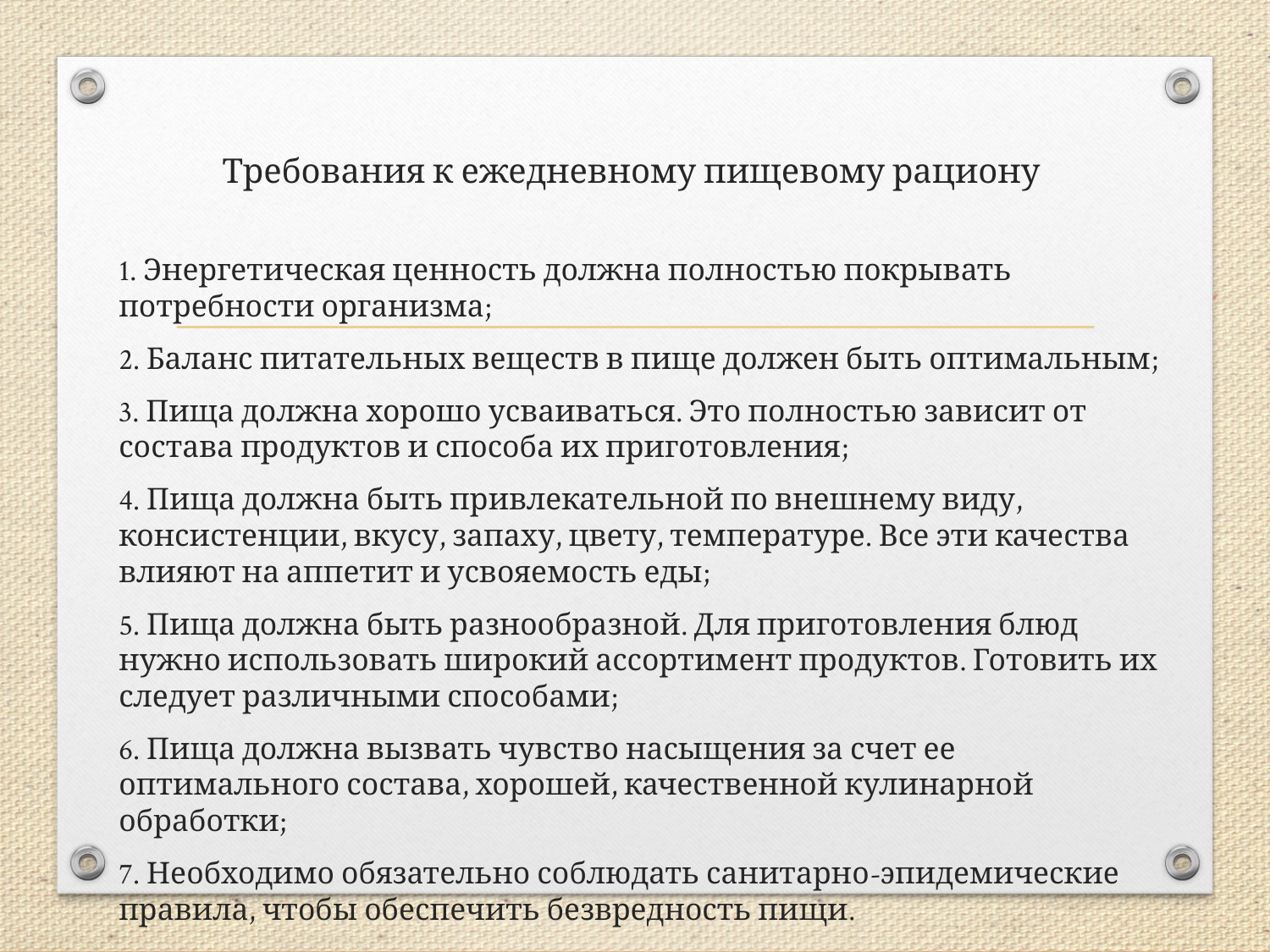

# Требования к ежедневному пищевому рациону
1. Энергетическая ценность должна полностью покрывать потребности организма;
2. Баланс питательных веществ в пище должен быть оптимальным;
3. Пища должна хорошо усваиваться. Это полностью зависит от состава продуктов и способа их приготовления;
4. Пища должна быть привлекательной по внешнему виду, консистенции, вкусу, запаху, цвету, температуре. Все эти качества влияют на аппетит и усвояемость еды;
5. Пища должна быть разнообразной. Для приготовления блюд нужно использовать широкий ассортимент продуктов. Готовить их следует различными способами;
6. Пища должна вызвать чувство насыщения за счет ее оптимального состава, хорошей, качественной кулинарной обработки;
7. Необходимо обязательно соблюдать санитарно-эпидемические правила, чтобы обеспечить безвредность пищи.